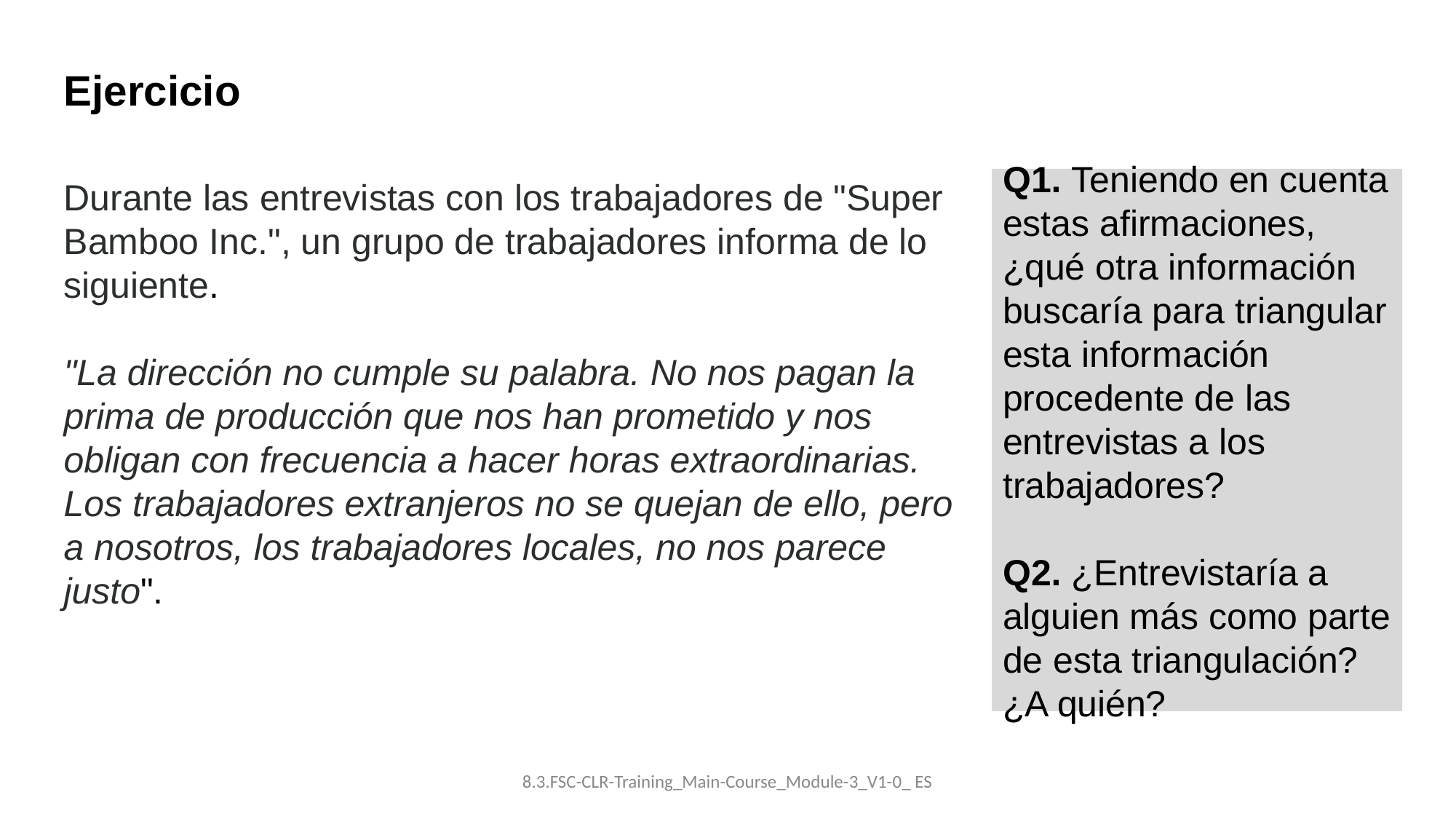

Ejercicio
Durante las entrevistas con los trabajadores de "Super Bamboo Inc.", un grupo de trabajadores informa de lo siguiente.

"La dirección no cumple su palabra. No nos pagan la prima de producción que nos han prometido y nos obligan con frecuencia a hacer horas extraordinarias. Los trabajadores extranjeros no se quejan de ello, pero a nosotros, los trabajadores locales, no nos parece justo".

Q1. Teniendo en cuenta estas afirmaciones, ¿qué otra información buscaría para triangular esta información procedente de las entrevistas a los trabajadores?

Q2. ¿Entrevistaría a alguien más como parte de esta triangulación? ¿A quién?

8.3.FSC-CLR-Training_Main-Course_Module-3_V1-0_ ES